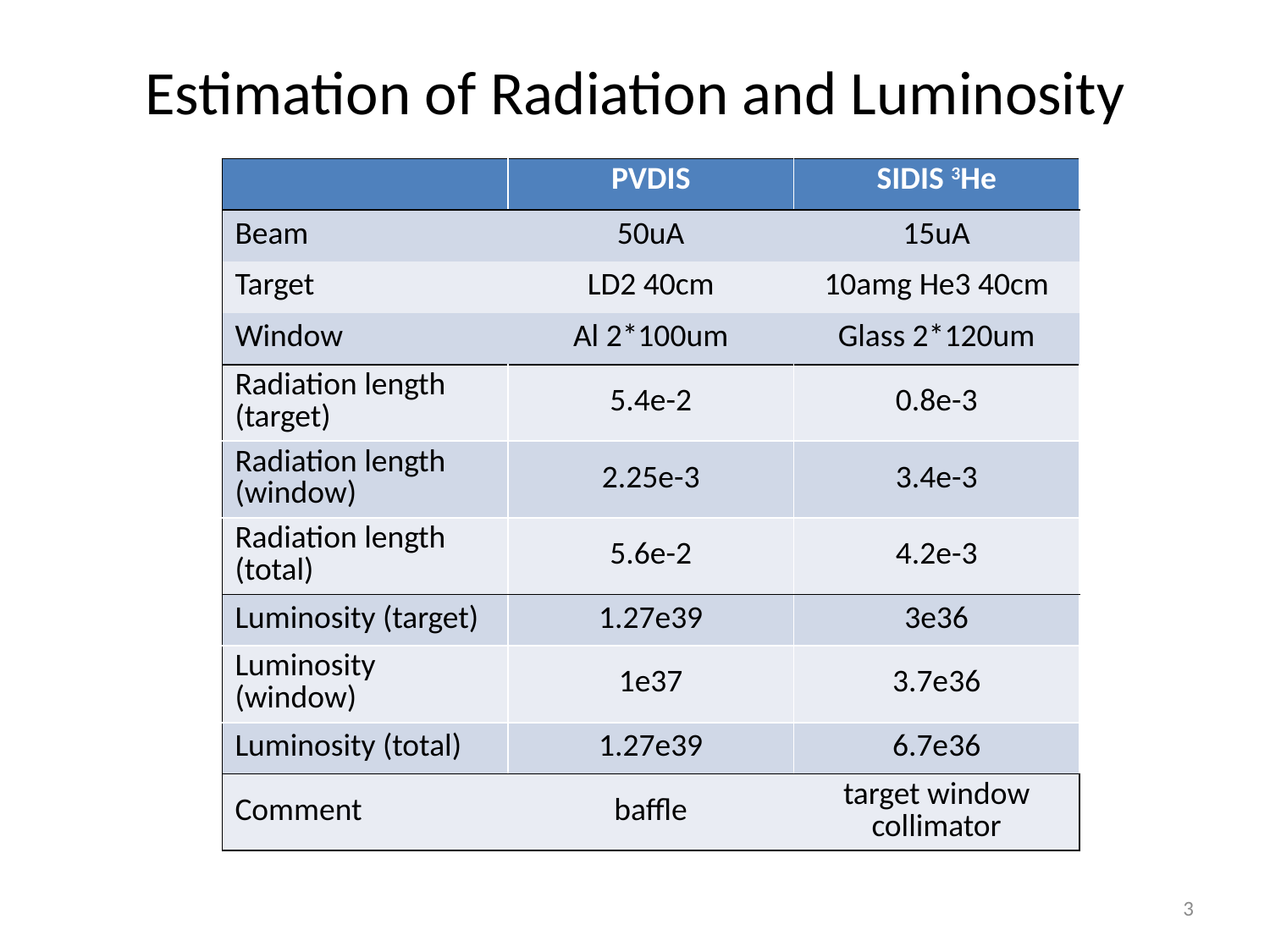

# Estimation of Radiation and Luminosity
|  | PVDIS | SIDIS 3He |
| --- | --- | --- |
| Beam | 50uA | 15uA |
| Target | LD2 40cm | 10amg He3 40cm |
| Window | Al 2\*100um | Glass 2\*120um |
| Radiation length (target) | 5.4e-2 | 0.8e-3 |
| Radiation length (window) | 2.25e-3 | 3.4e-3 |
| Radiation length (total) | 5.6e-2 | 4.2e-3 |
| Luminosity (target) | 1.27e39 | 3e36 |
| Luminosity (window) | 1e37 | 3.7e36 |
| Luminosity (total) | 1.27e39 | 6.7e36 |
| Comment | baffle | target window collimator |
3